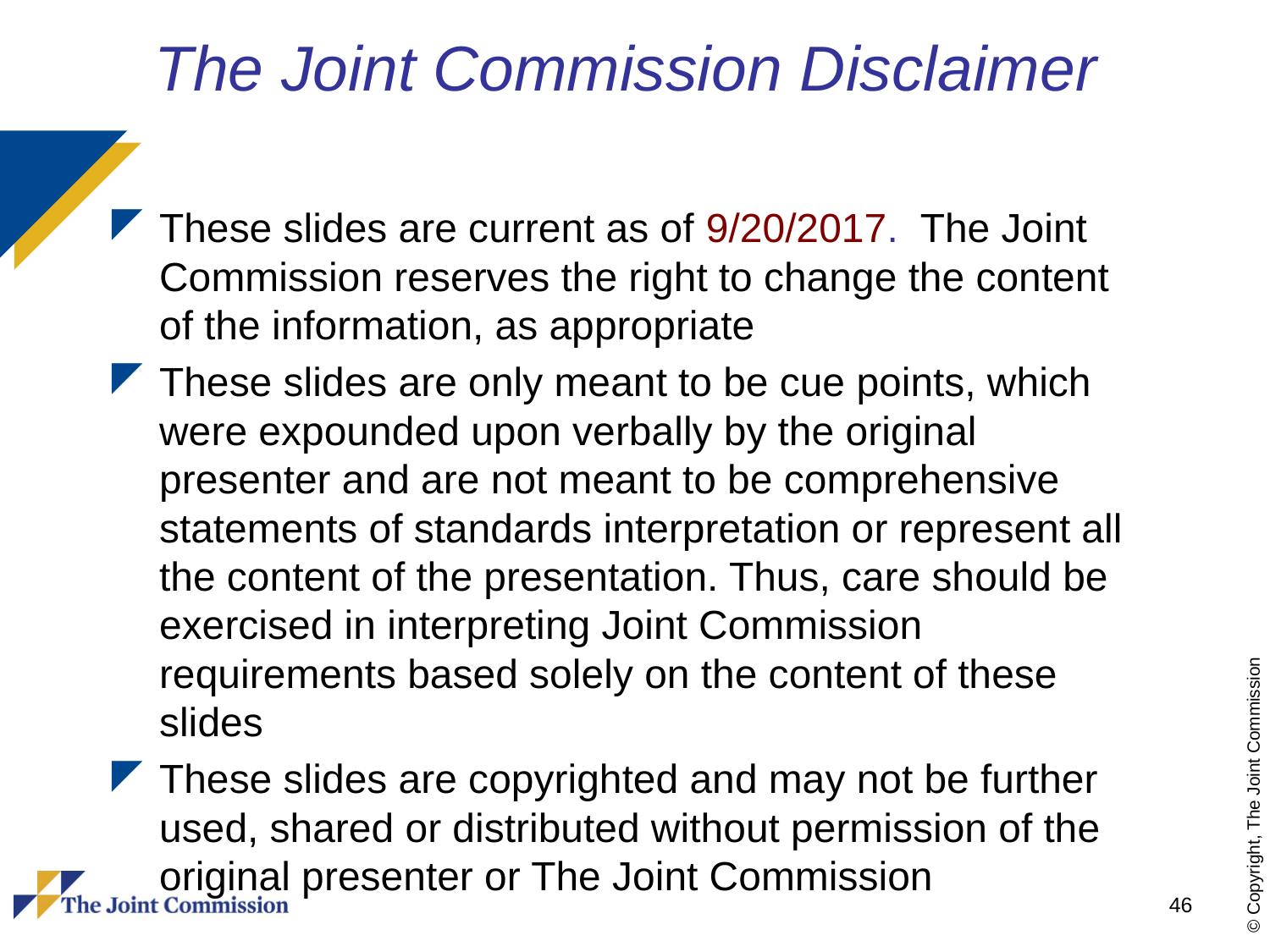

# The Joint Commission Disclaimer
These slides are current as of 9/20/2017.  The Joint Commission reserves the right to change the content of the information, as appropriate
These slides are only meant to be cue points, which were expounded upon verbally by the original presenter and are not meant to be comprehensive statements of standards interpretation or represent all the content of the presentation. Thus, care should be exercised in interpreting Joint Commission requirements based solely on the content of these slides
These slides are copyrighted and may not be further used, shared or distributed without permission of the original presenter or The Joint Commission